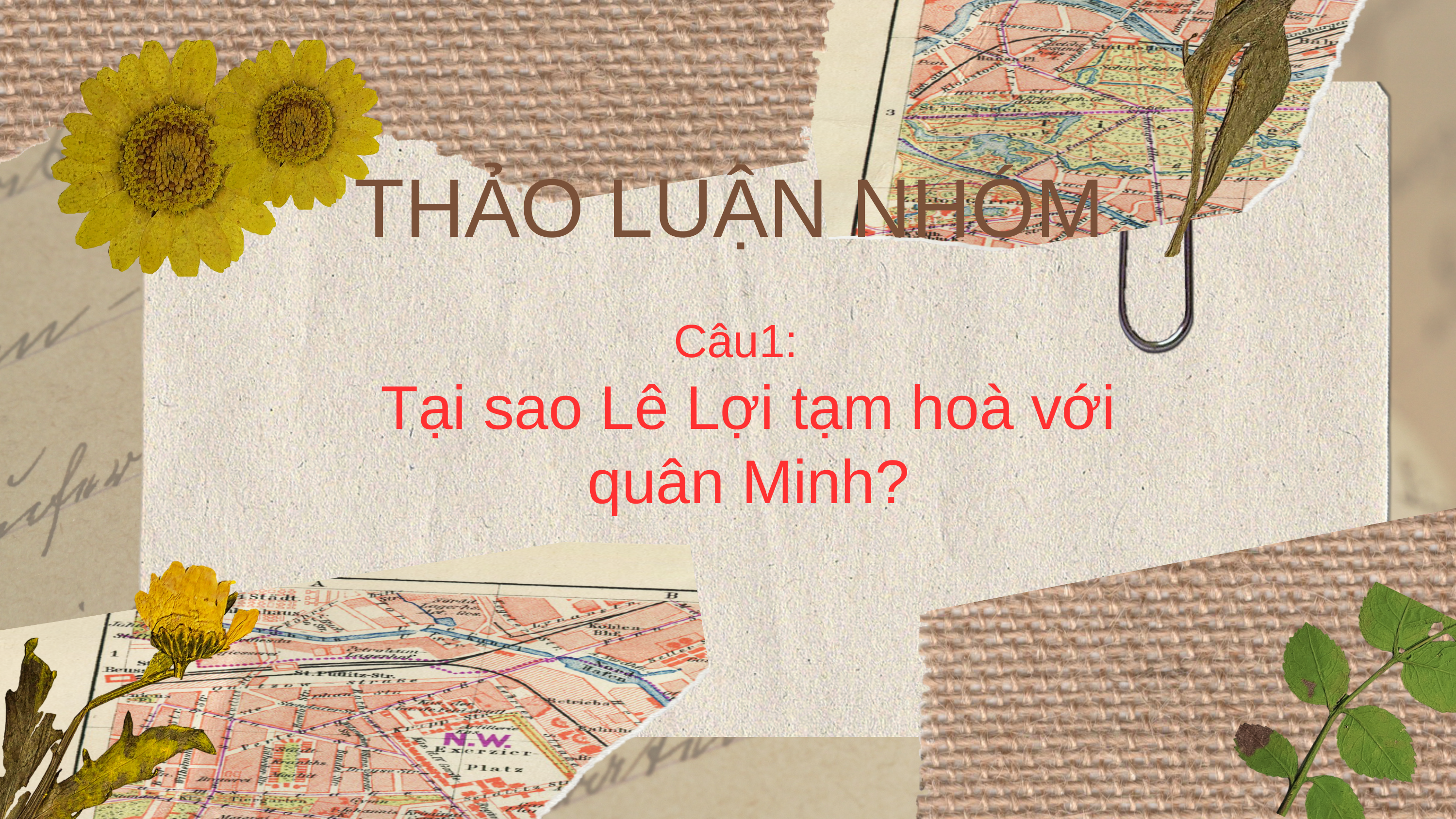

THẢO LUẬN NHÓM
Câu1:
Tại sao Lê Lợi tạm hoà với quân Minh?